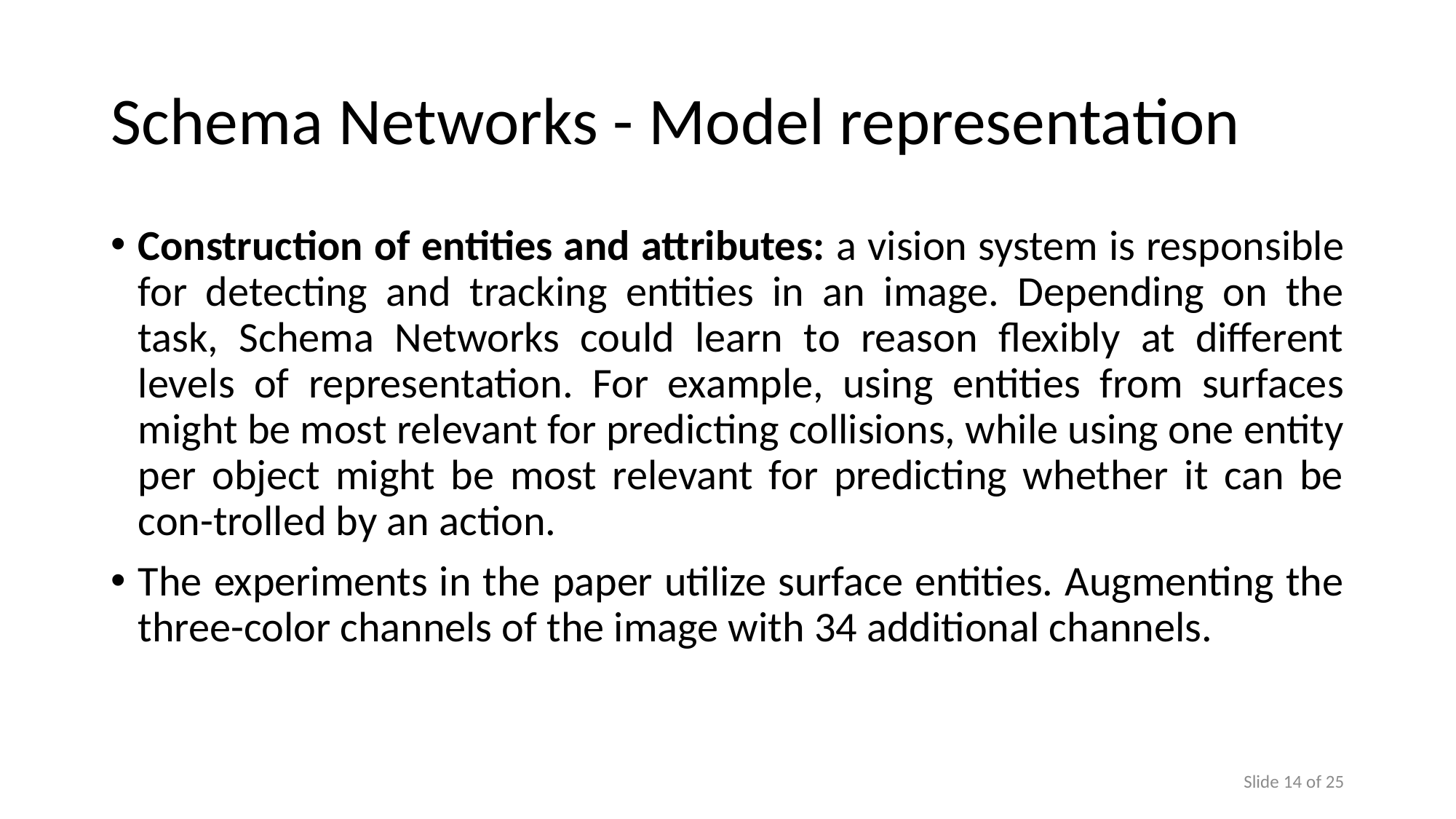

# Schema Networks - Model representation
Construction of entities and attributes: a vision system is responsible for detecting and tracking entities in an image. Depending on the task, Schema Networks could learn to reason flexibly at different levels of representation. For example, using entities from surfaces might be most relevant for predicting collisions, while using one entity per object might be most relevant for predicting whether it can be con-trolled by an action.
The experiments in the paper utilize surface entities. Augmenting the three-color channels of the image with 34 additional channels.
Slide 14 of 25